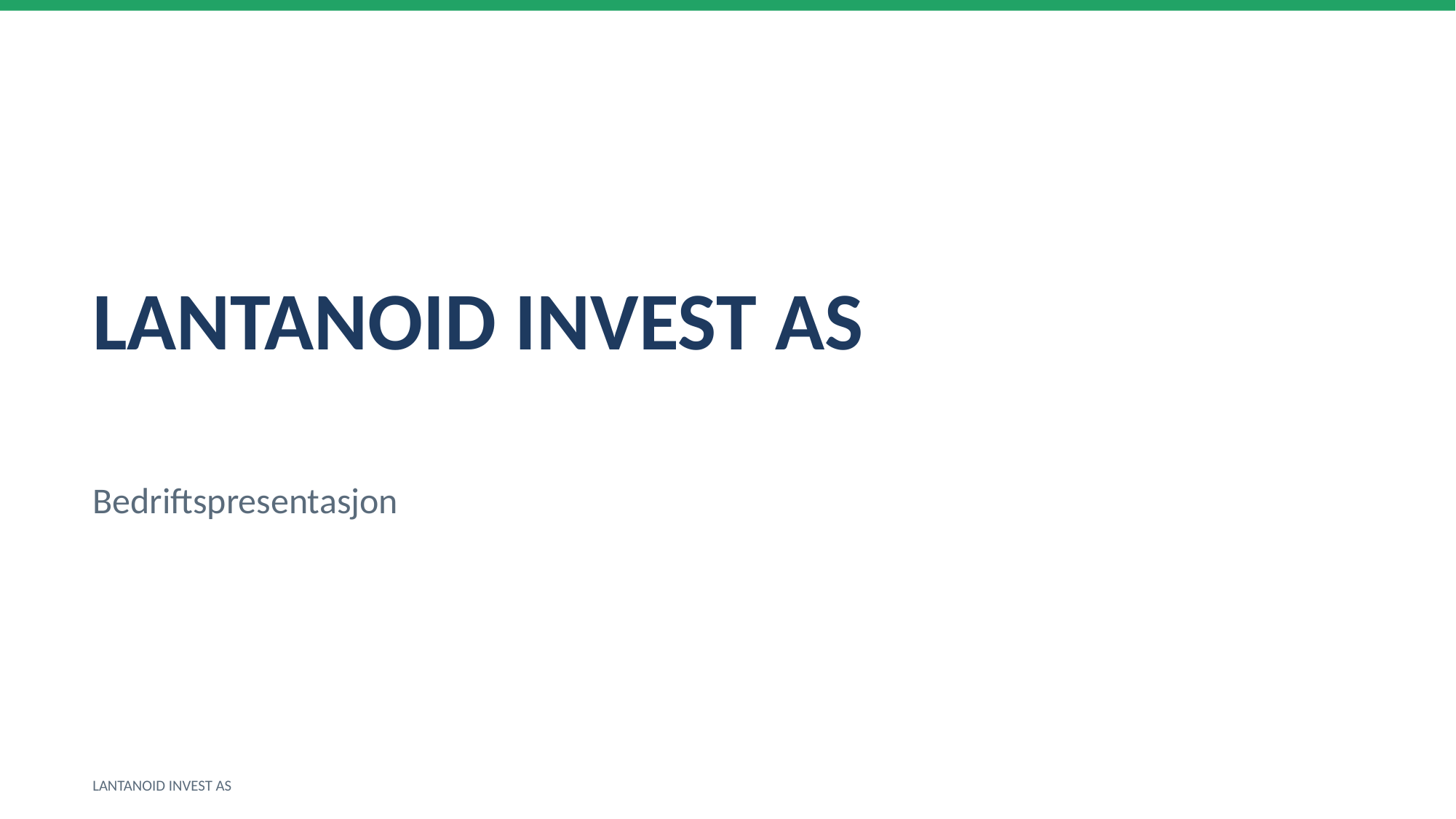

LANTANOID INVEST AS
Bedriftspresentasjon
LANTANOID INVEST AS